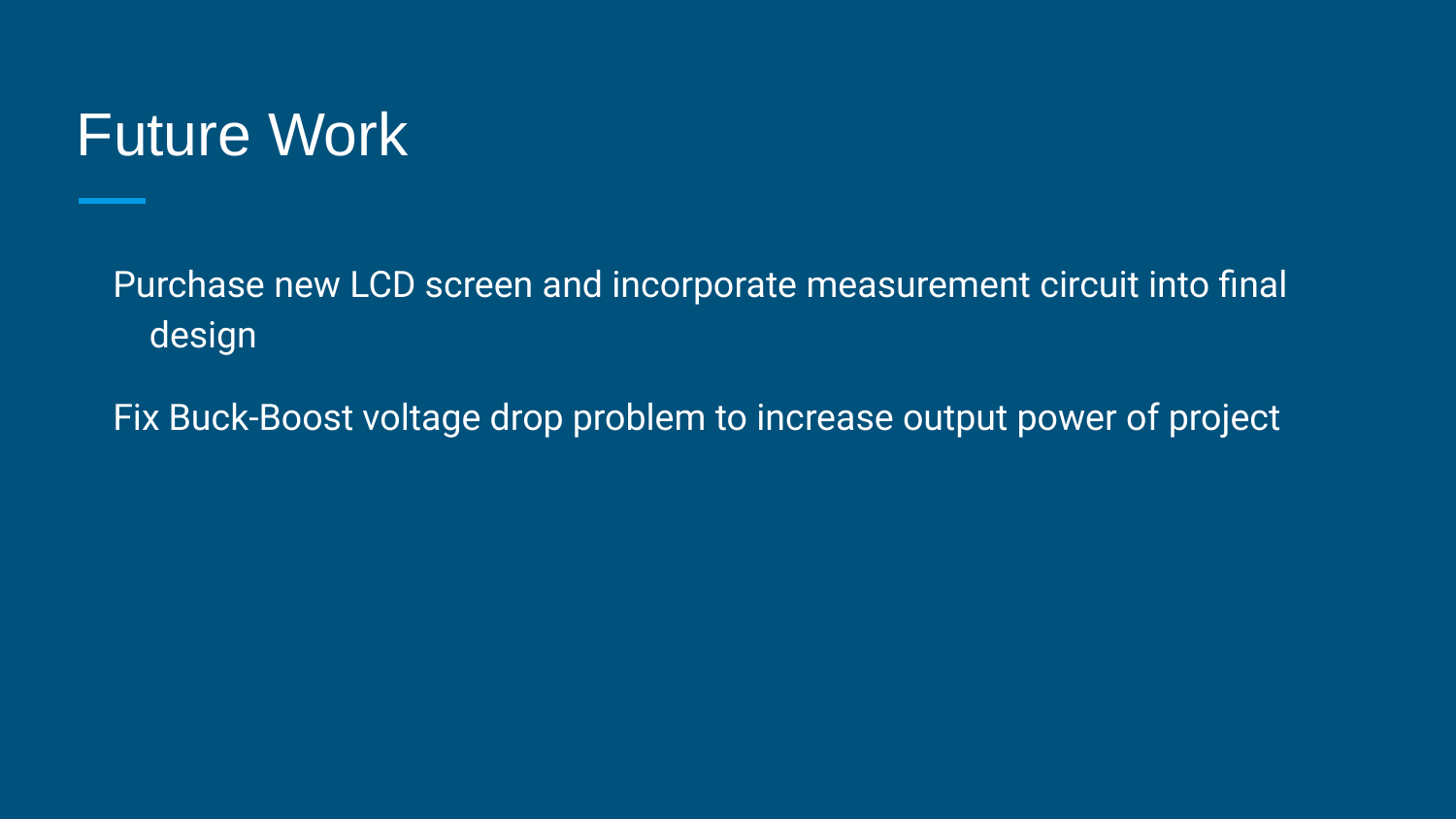

# Future Work
Purchase new LCD screen and incorporate measurement circuit into final design
Fix Buck-Boost voltage drop problem to increase output power of project